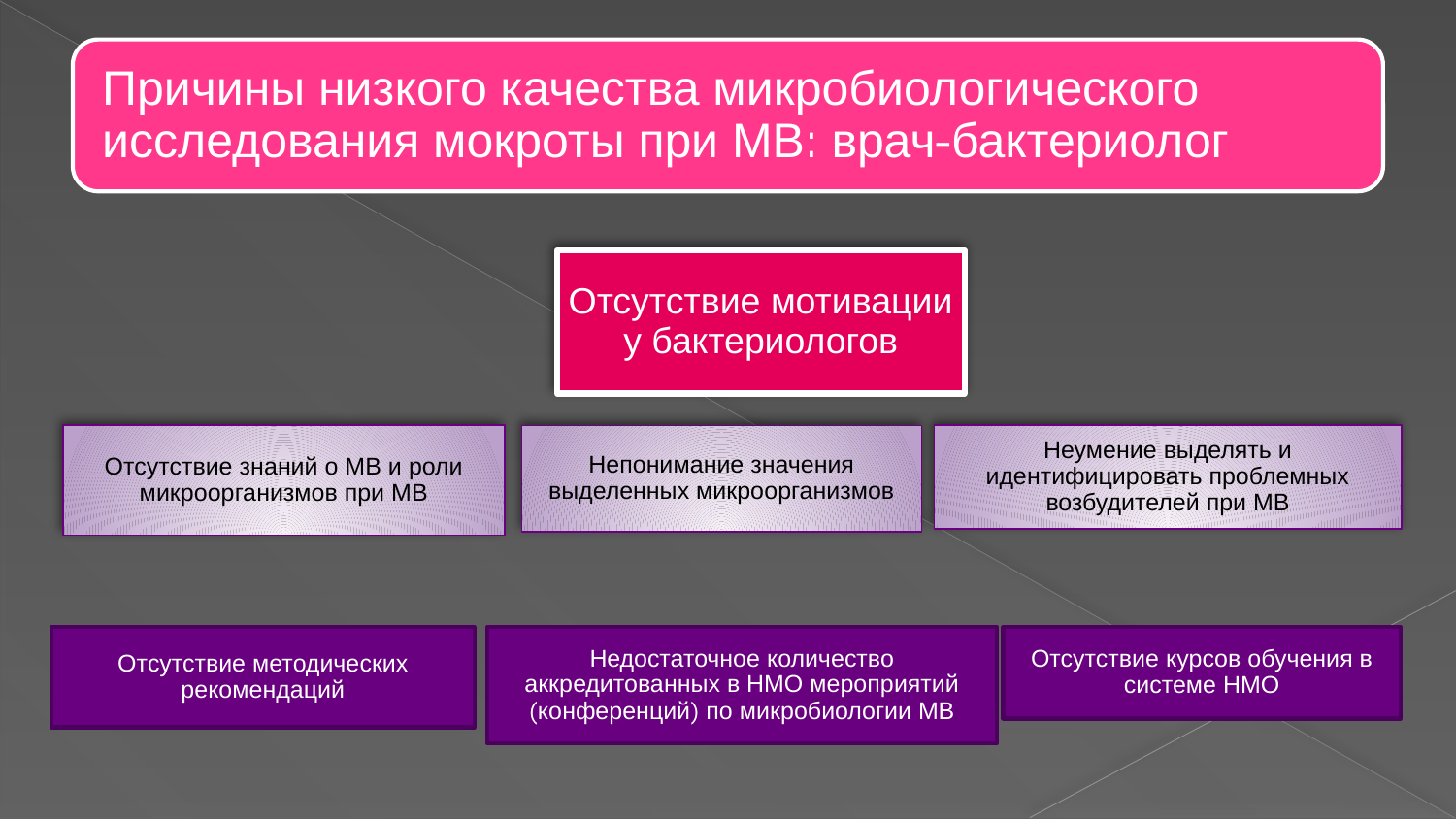

Причины низкого качества микробиологического исследования мокроты при МВ: врач-бактериолог
Отсутствие мотивации у бактериологов
Неумение выделять и идентифицировать проблемных возбудителей при МВ
Непонимание значения выделенных микроорганизмов
Отсутствие знаний о МВ и роли микроорганизмов при МВ
Отсутствие методических рекомендаций
Отсутствие курсов обучения в системе НМО
Недостаточное количество аккредитованных в НМО мероприятий (конференций) по микробиологии МВ